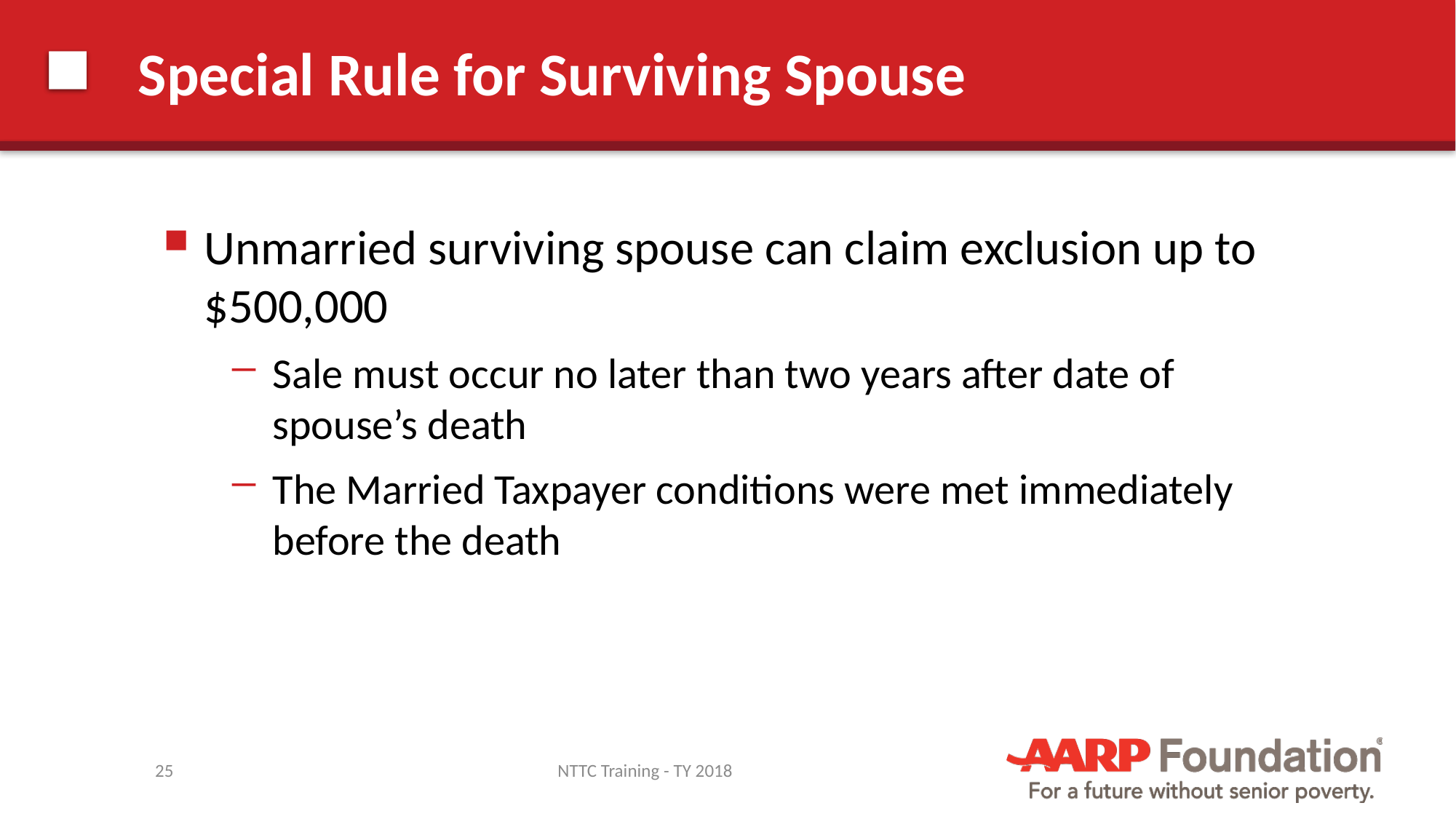

# Special Rule for Surviving Spouse
Unmarried surviving spouse can claim exclusion up to $500,000
Sale must occur no later than two years after date of spouse’s death
The Married Taxpayer conditions were met immediately before the death
25
NTTC Training - TY 2018